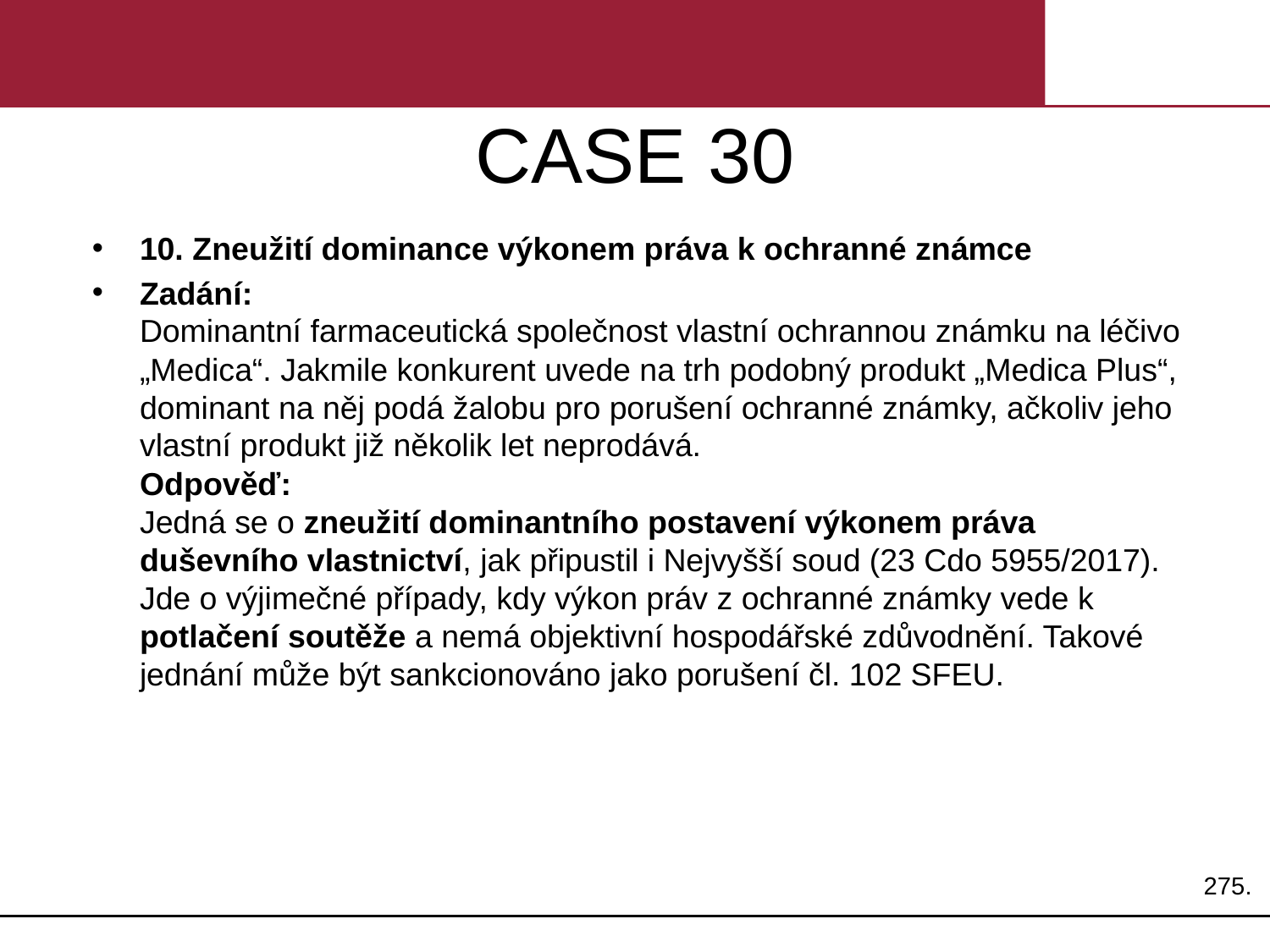

# CASE 30

10. Zneužití dominance výkonem práva k ochranné známce
Zadání:
Dominantní farmaceutická společnost vlastní ochrannou známku na léčivo „Medica“. Jakmile konkurent uvede na trh podobný produkt „Medica Plus“, dominant na něj podá žalobu pro porušení ochranné známky, ačkoliv jeho vlastní produkt již několik let neprodává.
Odpověď:
Jedná se o zneužití dominantního postavení výkonem práva duševního vlastnictví, jak připustil i Nejvyšší soud (23 Cdo 5955/2017). Jde o výjimečné případy, kdy výkon práv z ochranné známky vede k potlačení soutěže a nemá objektivní hospodářské zdůvodnění. Takové jednání může být sankcionováno jako porušení čl. 102 SFEU.

275.